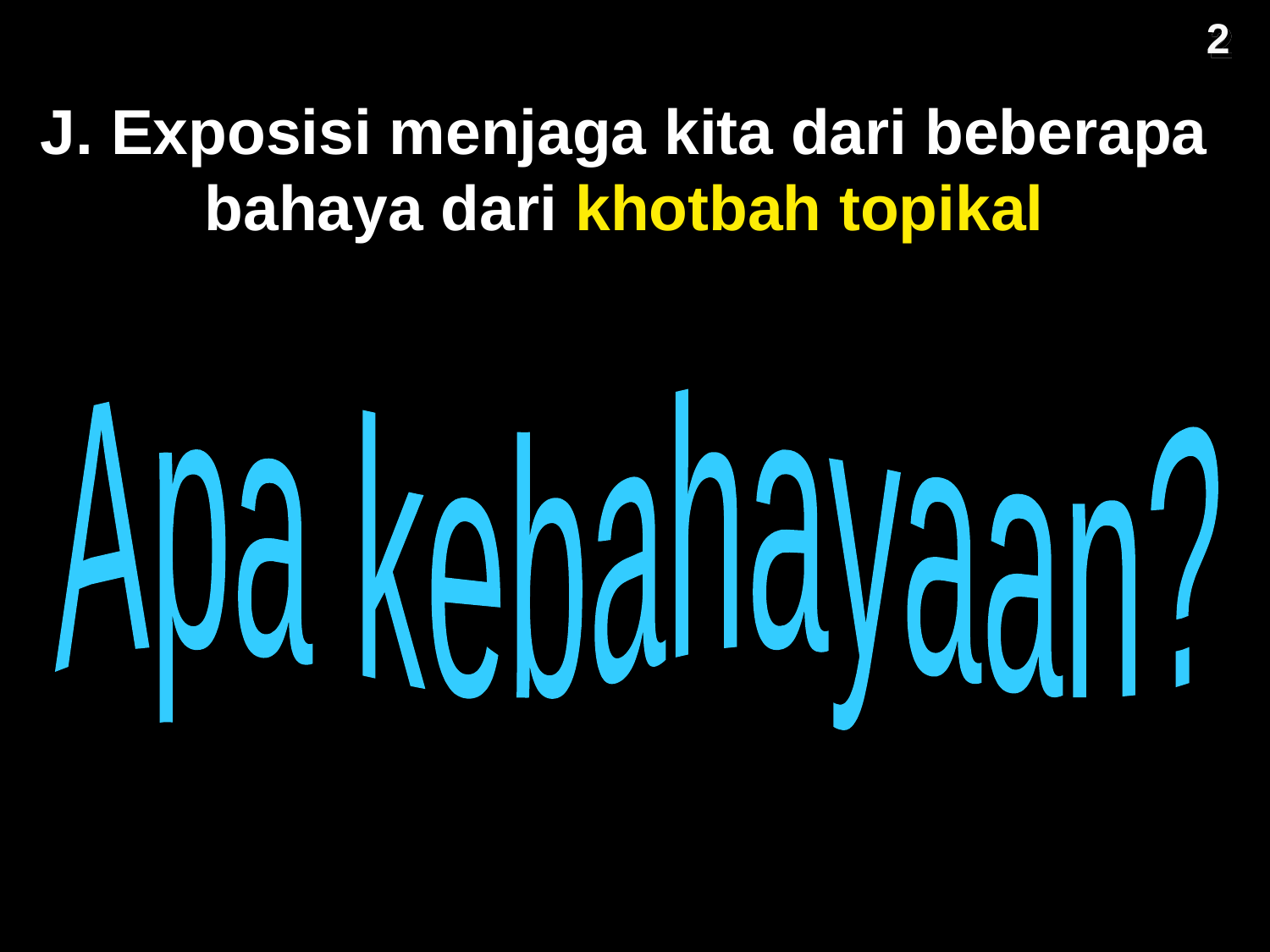

2
# J. Exposisi menjaga kita dari beberapa bahaya dari khotbah topikal
Apa kebahayaan?